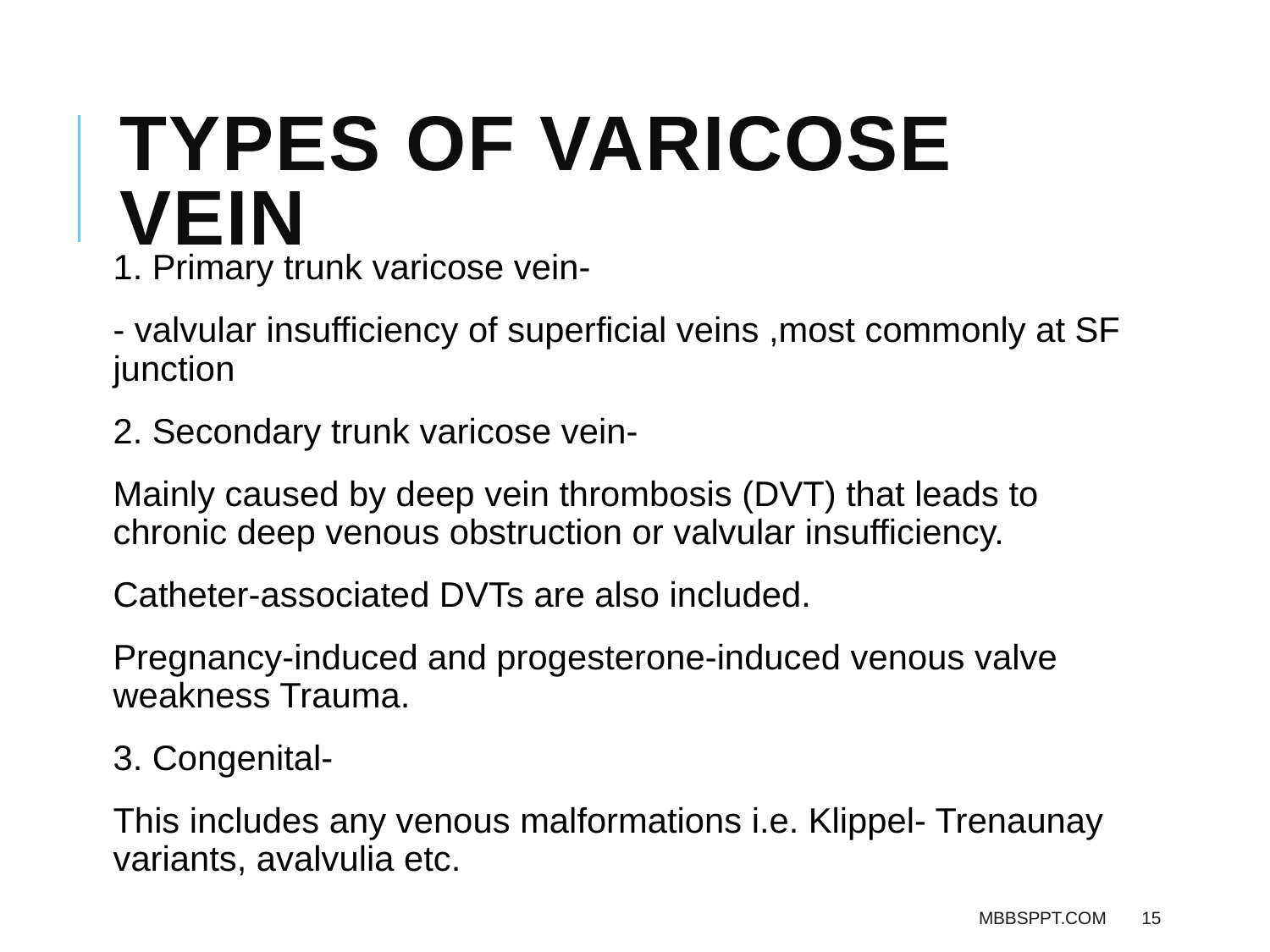

Types of varicose vein
1. Primary trunk varicose vein-
- valvular insufficiency of superficial veins ,most commonly at SF junction
2. Secondary trunk varicose vein-
Mainly caused by deep vein thrombosis (DVT) that leads to chronic deep venous obstruction or valvular insufficiency.
Catheter-associated DVTs are also included.
Pregnancy-induced and progesterone-induced venous valve weakness Trauma.
3. Congenital-
This includes any venous malformations i.e. Klippel- Trenaunay variants, avalvulia etc.
MBBSPPT.COM
15